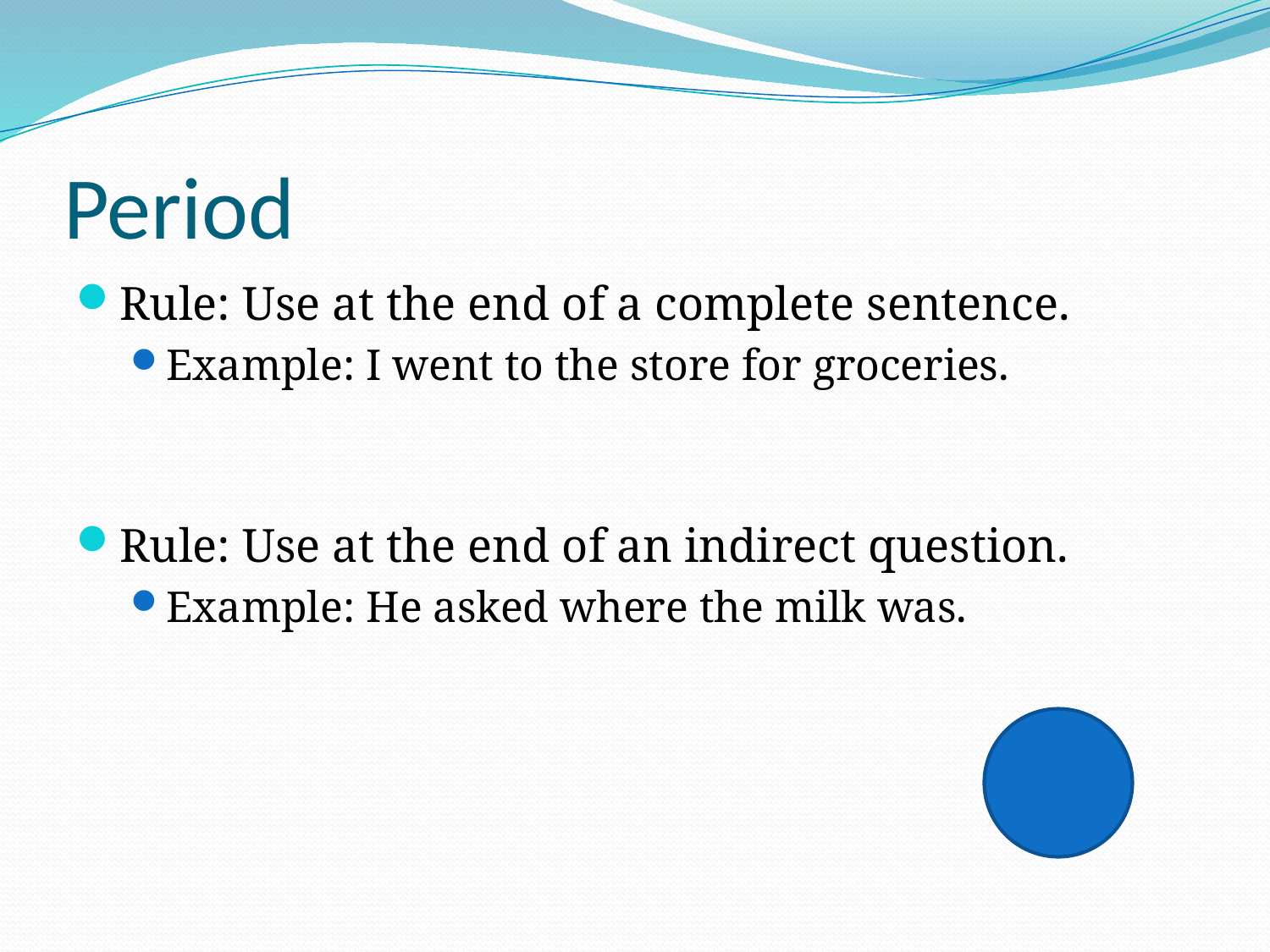

# Period
Rule: Use at the end of a complete sentence.
Example: I went to the store for groceries.

Rule: Use at the end of an indirect question.
Example: He asked where the milk was.